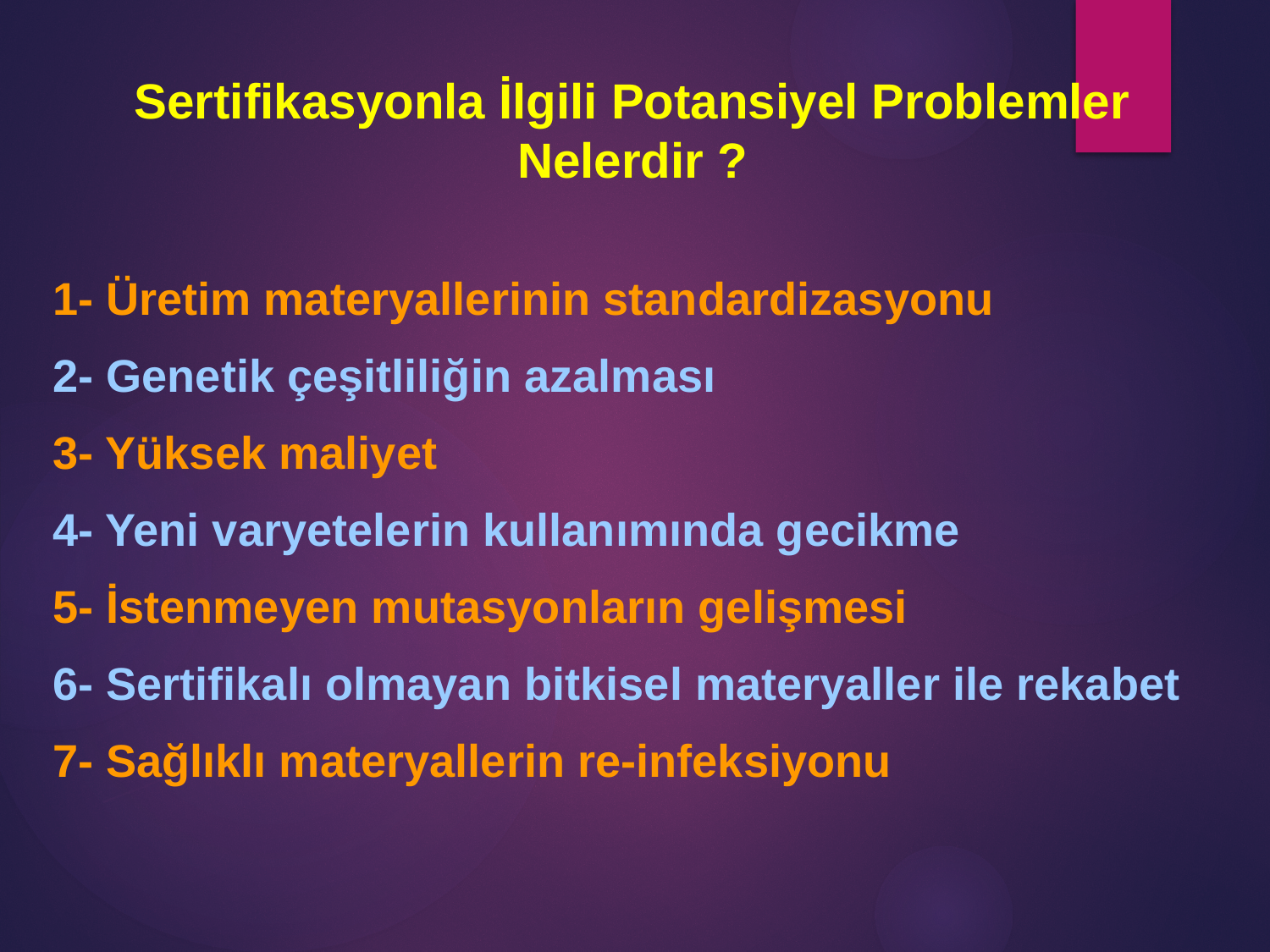

Sertifikasyonla İlgili Potansiyel Problemler Nelerdir ?

1- Üretim materyallerinin standardizasyonu
2- Genetik çeşitliliğin azalması
3- Yüksek maliyet
4- Yeni varyetelerin kullanımında gecikme
5- İstenmeyen mutasyonların gelişmesi
6- Sertifikalı olmayan bitkisel materyaller ile rekabet
7- Sağlıklı materyallerin re-infeksiyonu